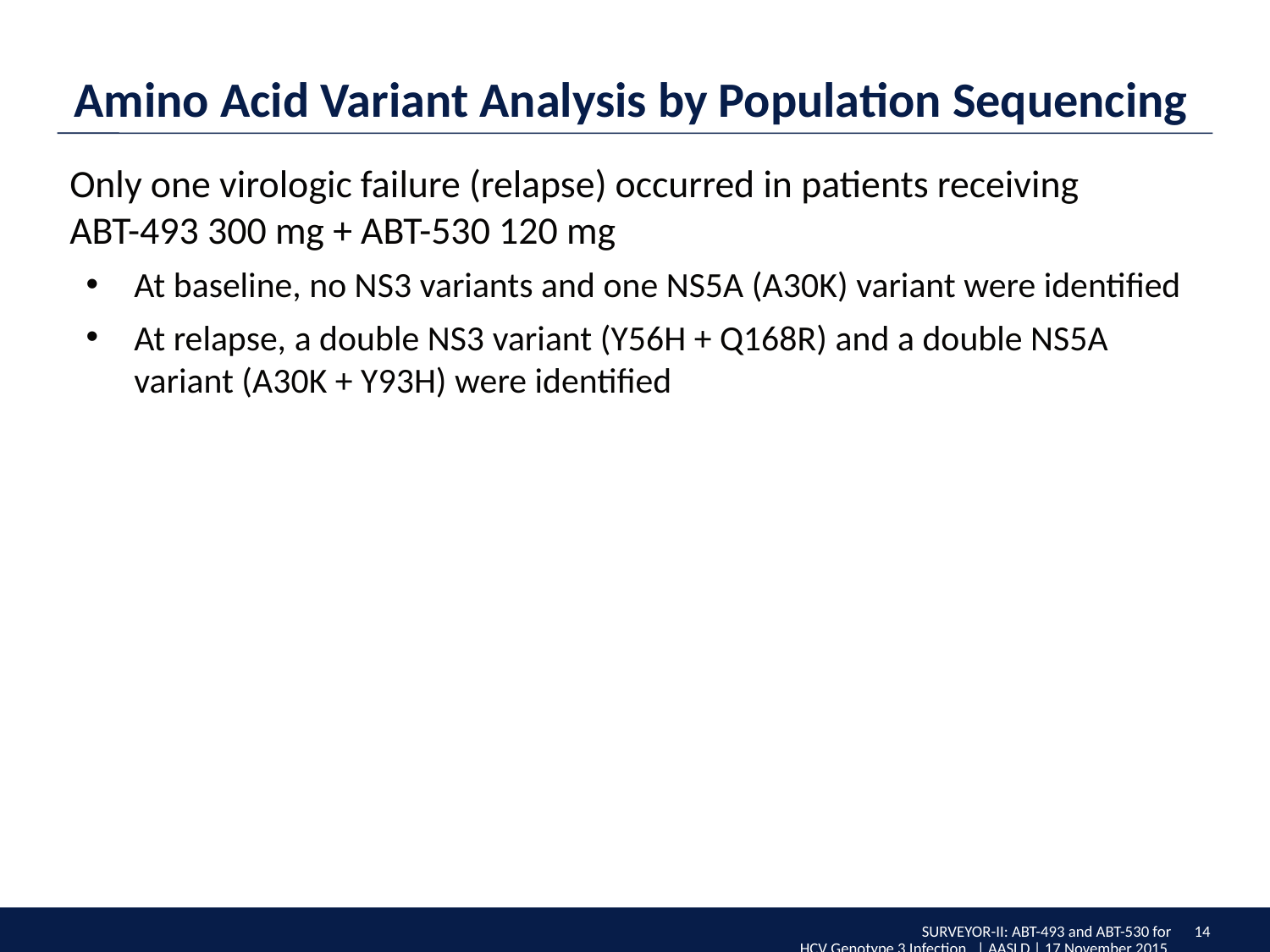

Amino Acid Variant Analysis by Population Sequencing
Only one virologic failure (relapse) occurred in patients receiving            ABT-493 300 mg + ABT-530 120 mg
At baseline, no NS3 variants and one NS5A (A30K) variant were identified
At relapse, a double NS3 variant (Y56H + Q168R) and a double NS5A variant (A30K + Y93H) were identified